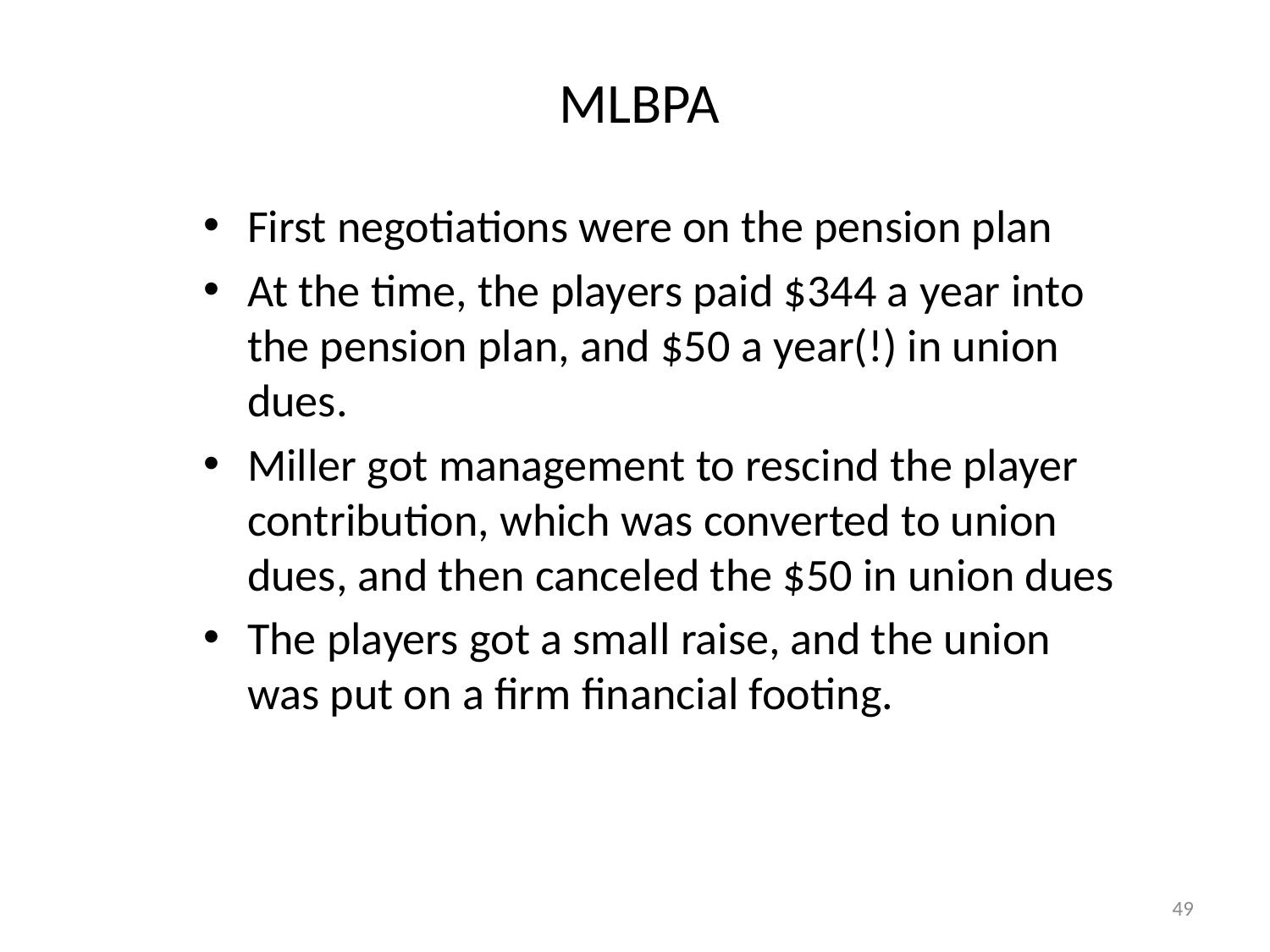

# MLBPA
First negotiations were on the pension plan
At the time, the players paid $344 a year into the pension plan, and $50 a year(!) in union dues.
Miller got management to rescind the player contribution, which was converted to union dues, and then canceled the $50 in union dues
The players got a small raise, and the union was put on a firm financial footing.
49